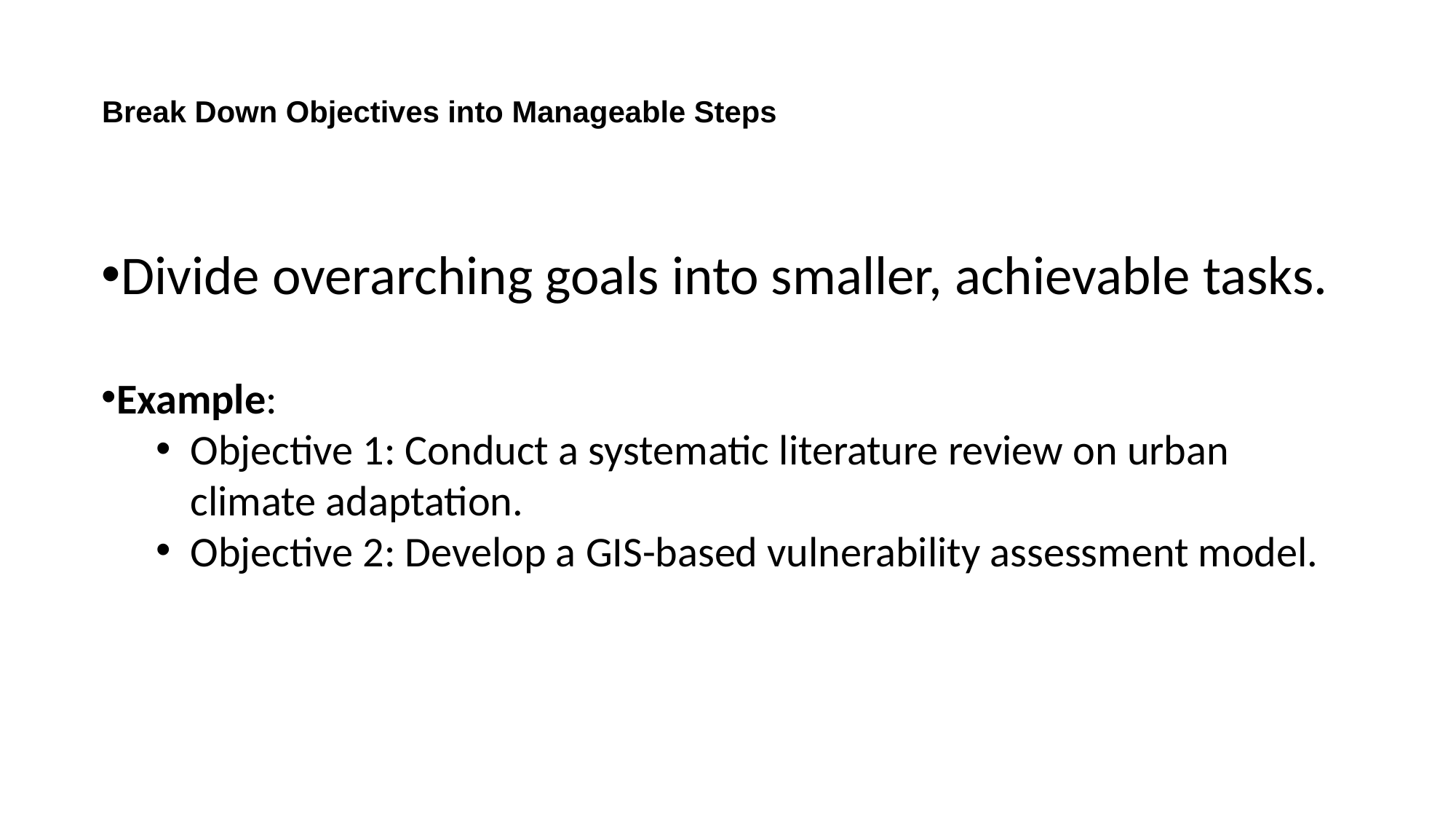

# Break Down Objectives into Manageable Steps
Divide overarching goals into smaller, achievable tasks.

Example:
Objective 1: Conduct a systematic literature review on urban climate adaptation.
Objective 2: Develop a GIS-based vulnerability assessment model.